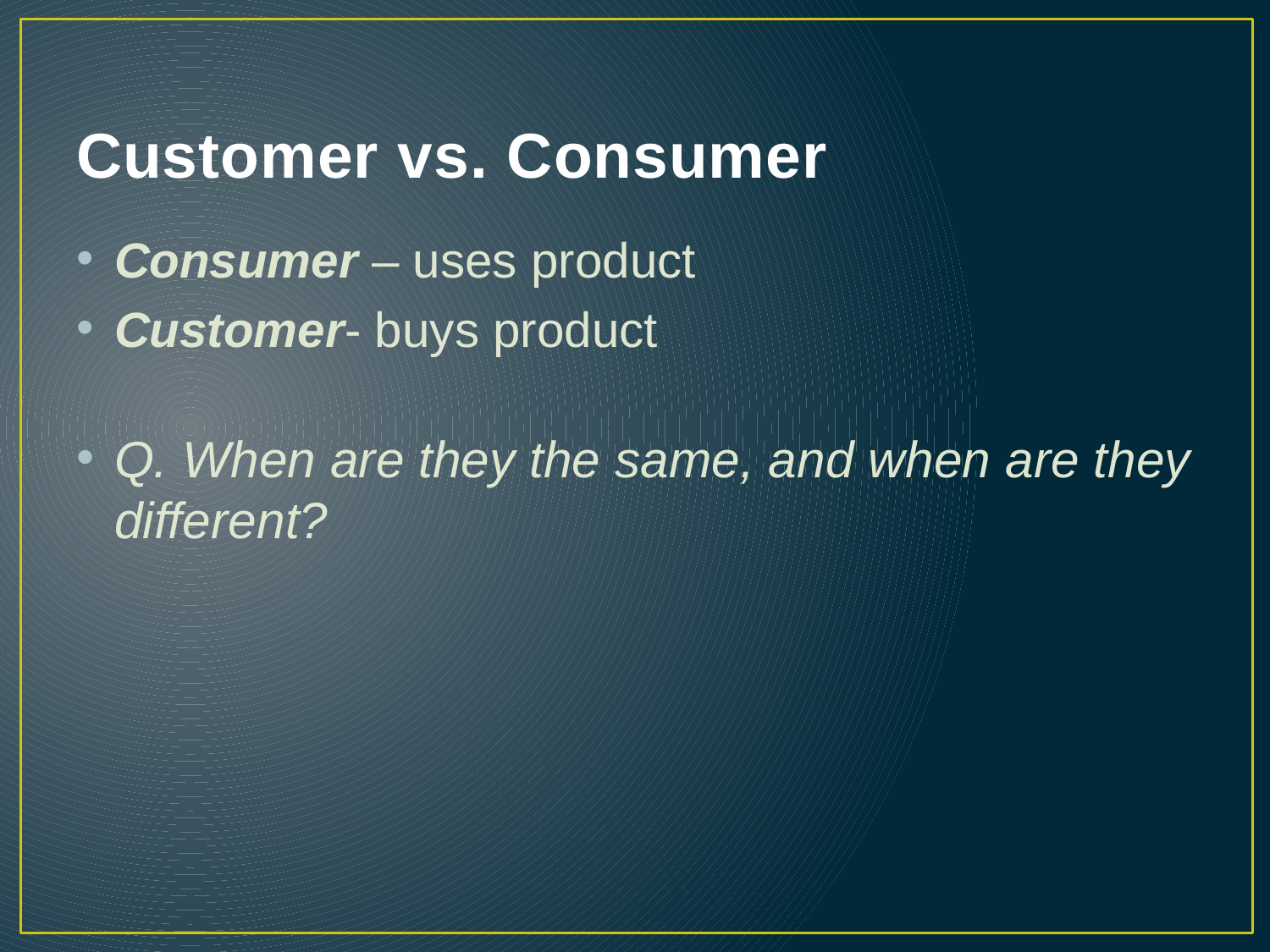

# Customer vs. Consumer
Consumer – uses product
Customer- buys product

Q. When are they the same, and when are they different?